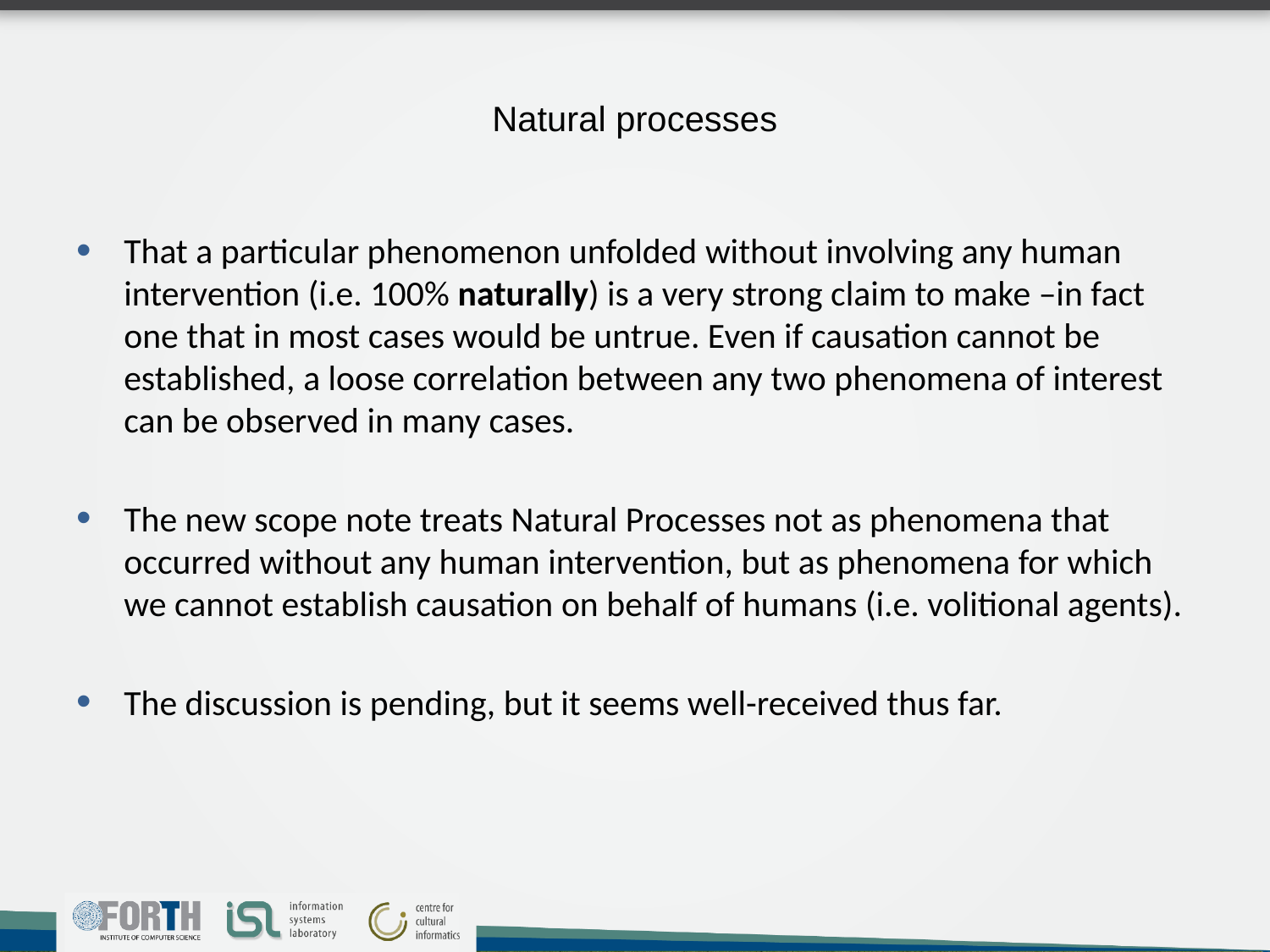

# Natural processes
That a particular phenomenon unfolded without involving any human intervention (i.e. 100% naturally) is a very strong claim to make –in fact one that in most cases would be untrue. Even if causation cannot be established, a loose correlation between any two phenomena of interest can be observed in many cases.

The new scope note treats Natural Processes not as phenomena that occurred without any human intervention, but as phenomena for which we cannot establish causation on behalf of humans (i.e. volitional agents).

The discussion is pending, but it seems well-received thus far.